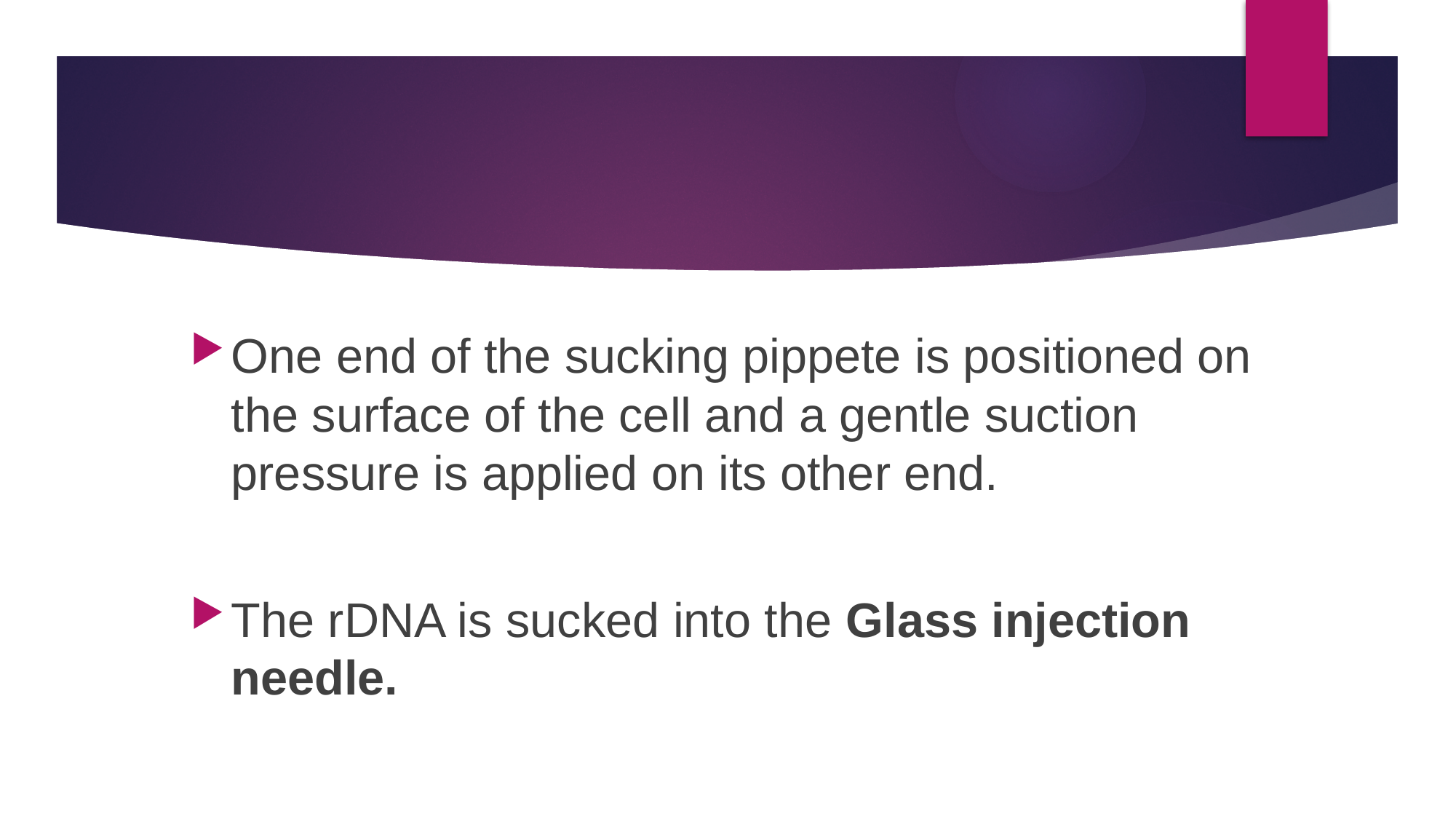

#
One end of the sucking pippete is positioned on the surface of the cell and a gentle suction pressure is applied on its other end.

The rDNA is sucked into the Glass injection needle.